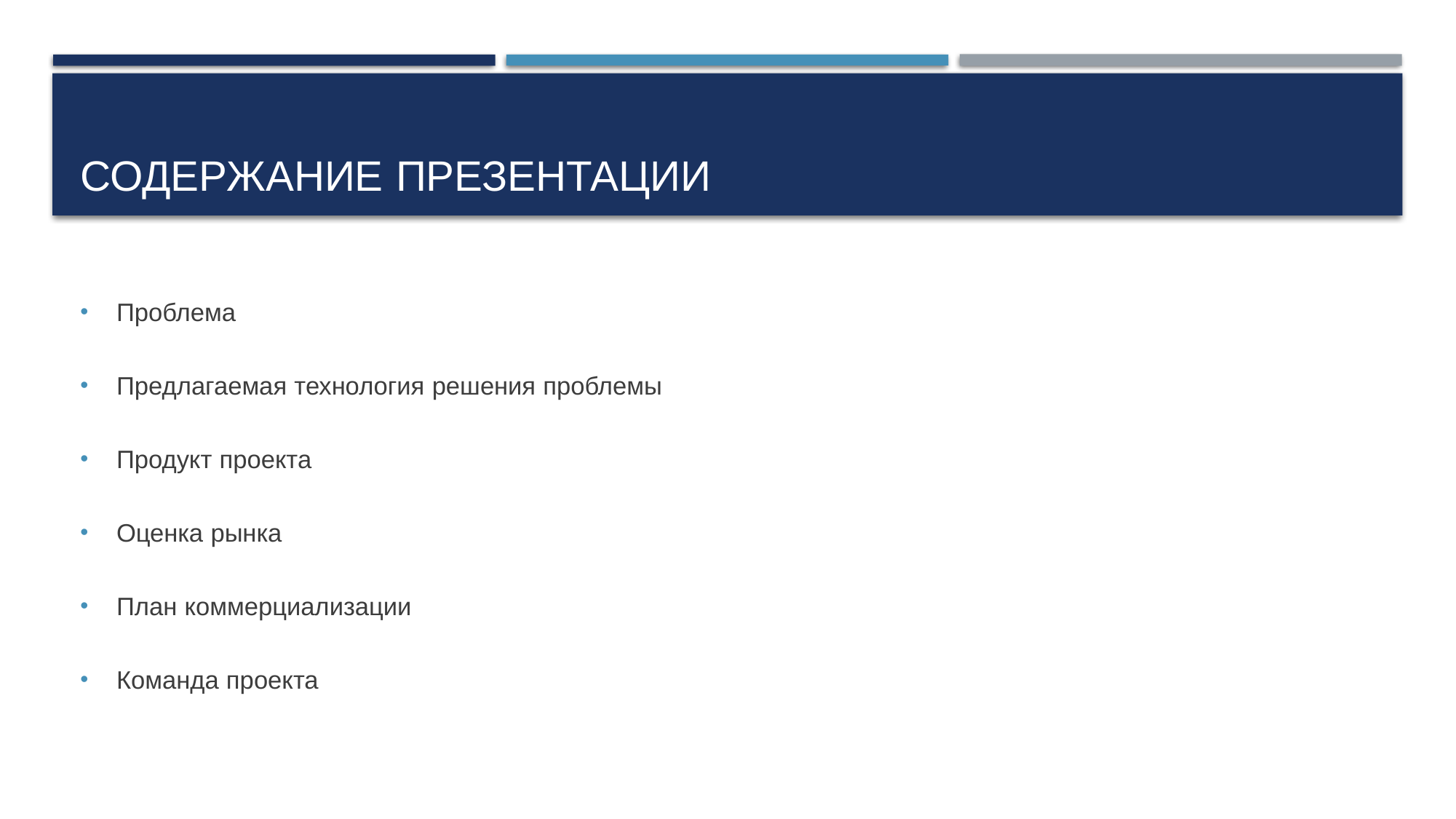

# Содержание презентации
Проблема
Предлагаемая технология решения проблемы
Продукт проекта
Оценка рынка
План коммерциализации
Команда проекта